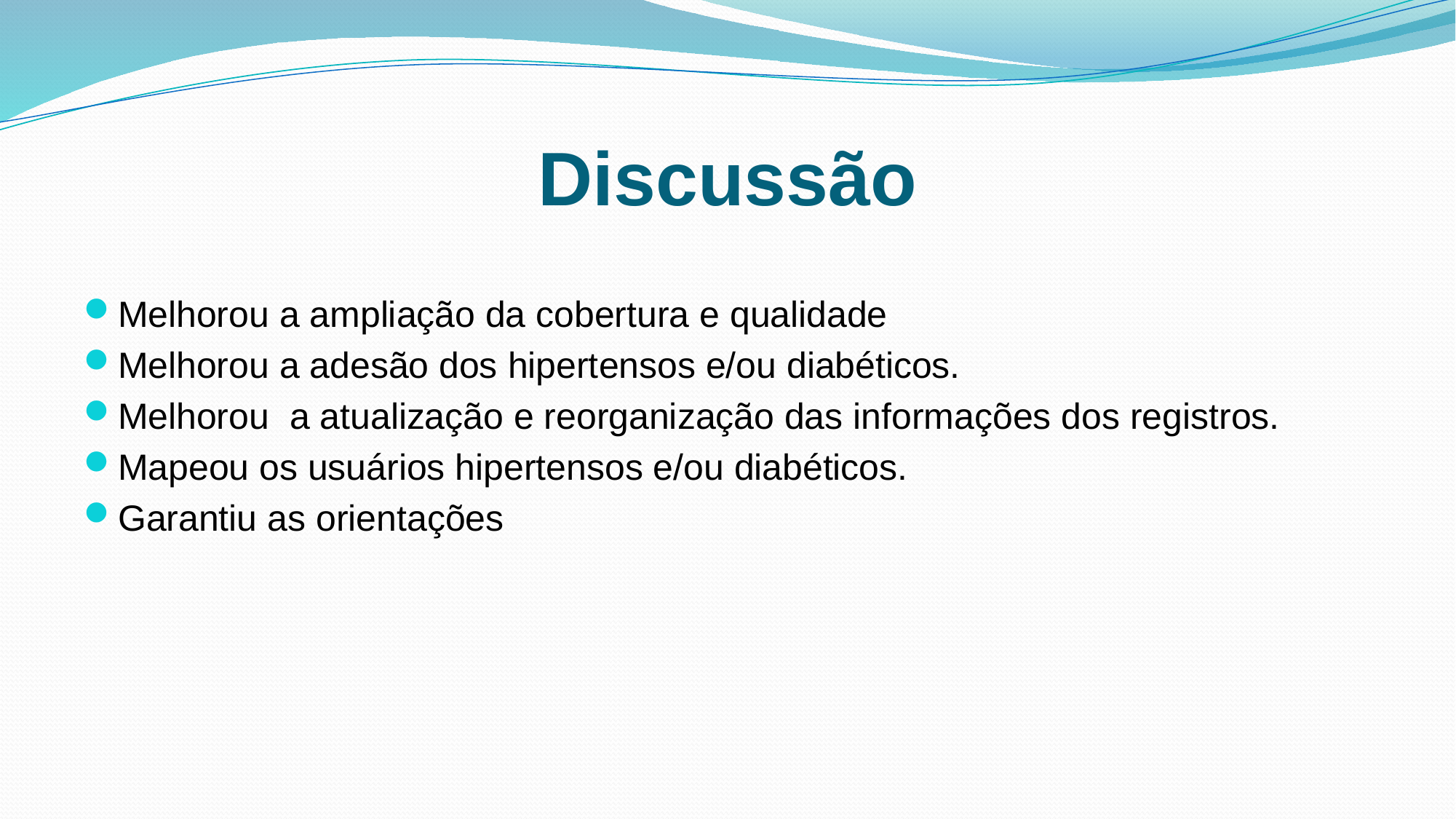

# Discussão

Melhorou a ampliação da cobertura e qualidade
Melhorou a adesão dos hipertensos e/ou diabéticos.
Melhorou  a atualização e reorganização das informações dos registros.
Mapeou os usuários hipertensos e/ou diabéticos.
Garantiu as orientações